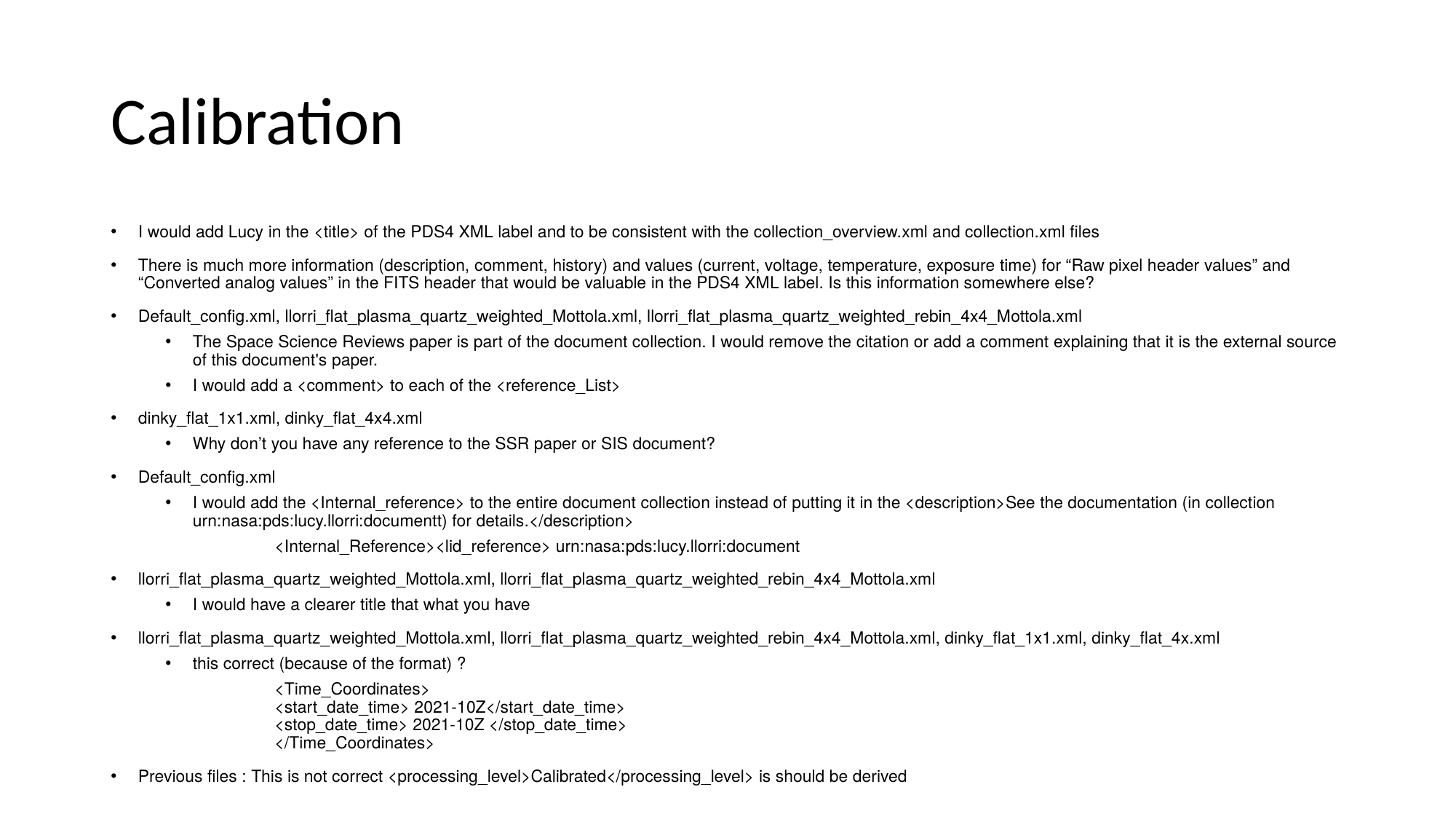

# Calibration
I would add Lucy in the <title> of the PDS4 XML label and to be consistent with the collection_overview.xml and collection.xml files
There is much more information (description, comment, history) and values (current, voltage, temperature, exposure time) for “Raw pixel header values” and “Converted analog values” in the FITS header that would be valuable in the PDS4 XML label. Is this information somewhere else?
Default_config.xml, llorri_flat_plasma_quartz_weighted_Mottola.xml, llorri_flat_plasma_quartz_weighted_rebin_4x4_Mottola.xml
The Space Science Reviews paper is part of the document collection. I would remove the citation or add a comment explaining that it is the external source of this document's paper.
I would add a <comment> to each of the <reference_List>
dinky_flat_1x1.xml, dinky_flat_4x4.xml
Why don’t you have any reference to the SSR paper or SIS document?
Default_config.xml
I would add the <Internal_reference> to the entire document collection instead of putting it in the <description>See the documentation (in collection urn:nasa:pds:lucy.llorri:documentt) for details.</description>
	<Internal_Reference><lid_reference> urn:nasa:pds:lucy.llorri:document
llorri_flat_plasma_quartz_weighted_Mottola.xml, llorri_flat_plasma_quartz_weighted_rebin_4x4_Mottola.xml
I would have a clearer title that what you have
llorri_flat_plasma_quartz_weighted_Mottola.xml, llorri_flat_plasma_quartz_weighted_rebin_4x4_Mottola.xml, dinky_flat_1x1.xml, dinky_flat_4x.xml
this correct (because of the format) ?
	<Time_Coordinates>
      	<start_date_time> 2021-10Z</start_date_time>
      	<stop_date_time> 2021-10Z </stop_date_time>
    	</Time_Coordinates>
Previous files : This is not correct <processing_level>Calibrated</processing_level> is should be derived